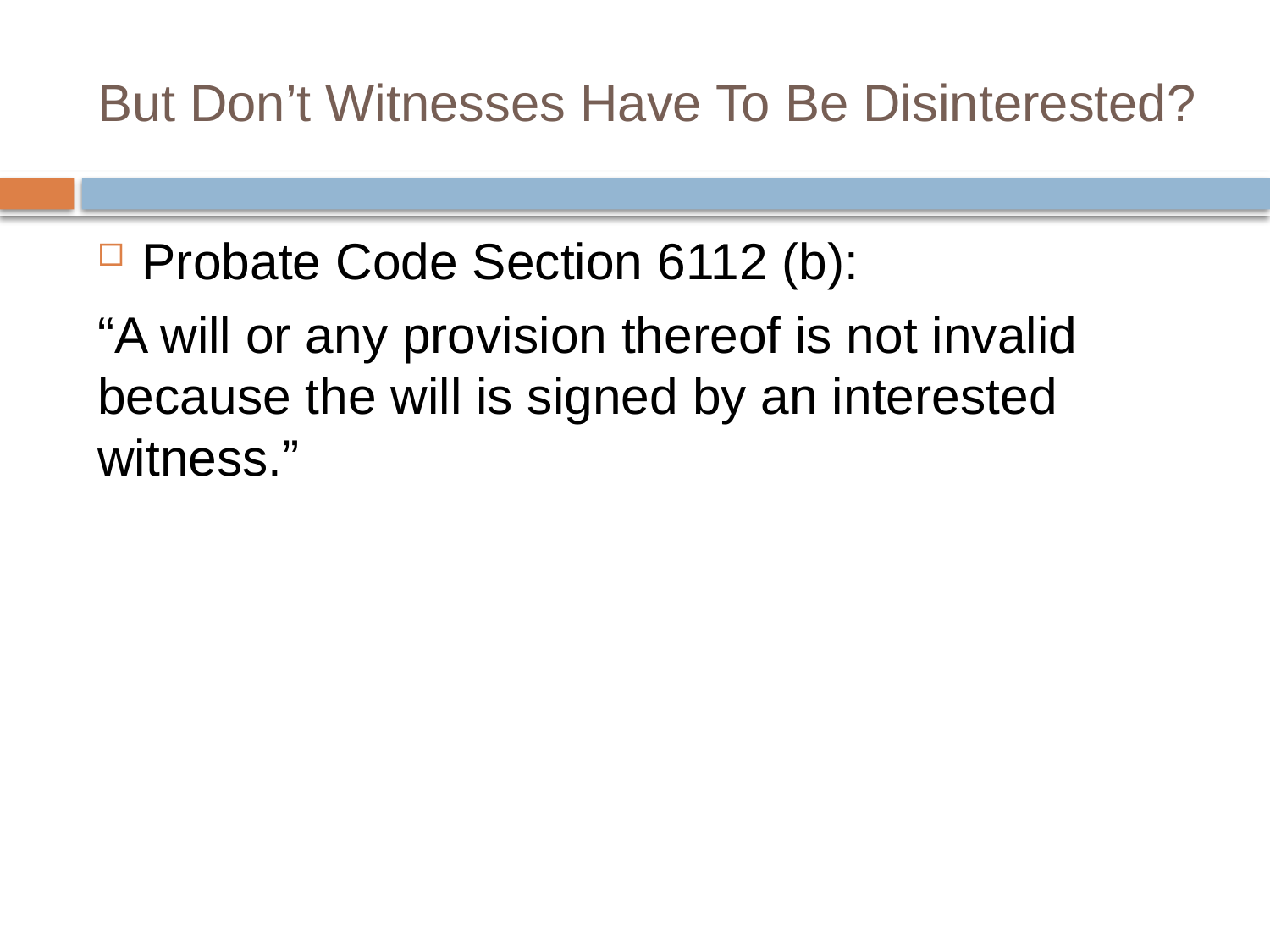

# But Don’t Witnesses Have To Be Disinterested?
Probate Code Section 6112 (b):
“A will or any provision thereof is not invalid because the will is signed by an interested witness.”